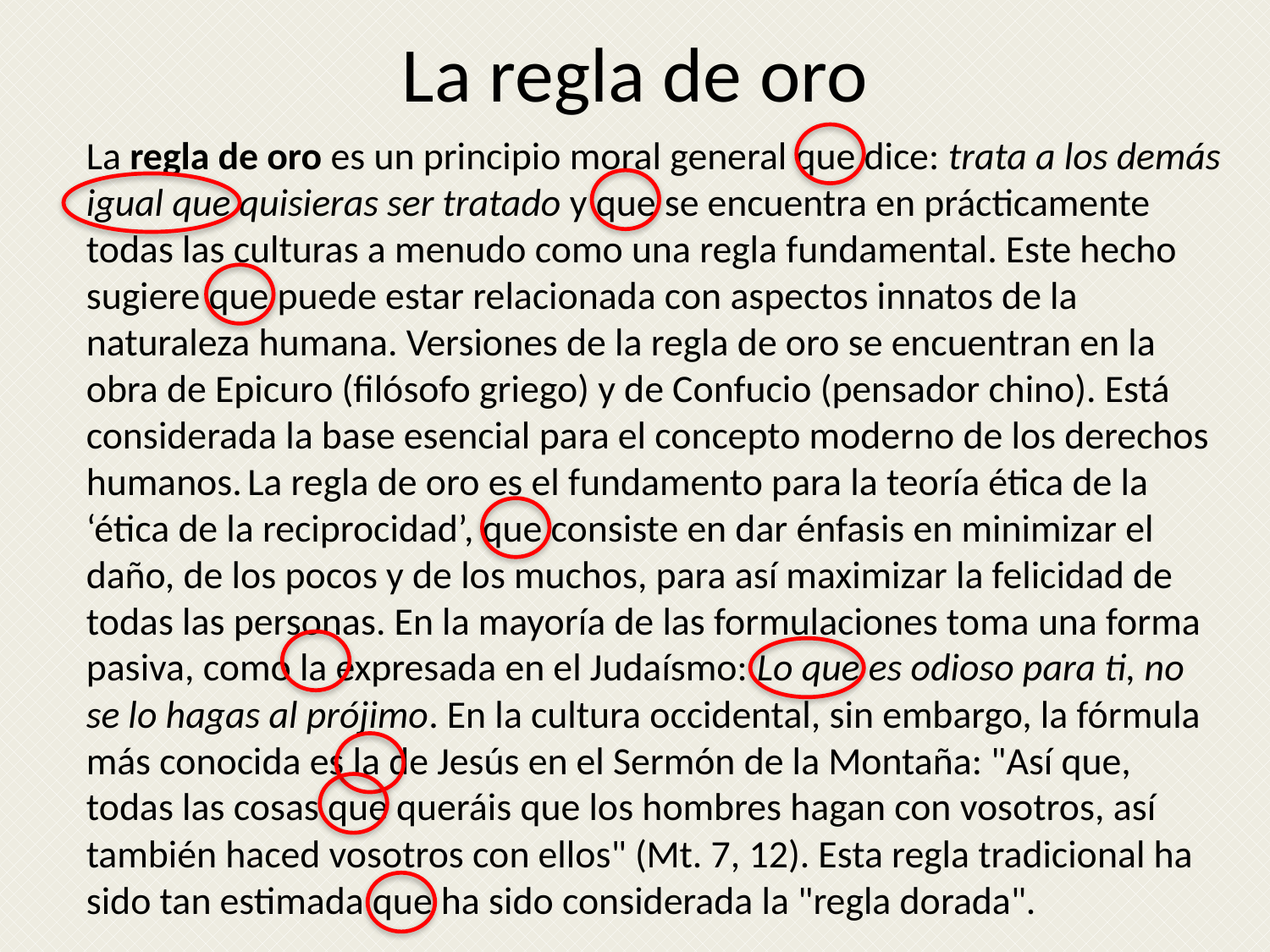

# La regla de oro
La regla de oro es un principio moral general que dice: trata a los demás igual que quisieras ser tratado y que se encuentra en prácticamente todas las culturas a menudo como una regla fundamental. Este hecho sugiere que puede estar relacionada con aspectos innatos de la naturaleza humana. Versiones de la regla de oro se encuentran en la obra de Epicuro (filósofo griego) y de Confucio (pensador chino). Está considerada la base esencial para el concepto moderno de los derechos humanos. La regla de oro es el fundamento para la teoría ética de la ‘ética de la reciprocidad’, que consiste en dar énfasis en minimizar el daño, de los pocos y de los muchos, para así maximizar la felicidad de todas las personas. En la mayoría de las formulaciones toma una forma pasiva, como la expresada en el Judaísmo: Lo que es odioso para ti, no se lo hagas al prójimo. En la cultura occidental, sin embargo, la fórmula más conocida es la de Jesús en el Sermón de la Montaña: "Así que, todas las cosas que queráis que los hombres hagan con vosotros, así también haced vosotros con ellos" (Mt. 7, 12). Esta regla tradicional ha sido tan estimada que ha sido considerada la "regla dorada".